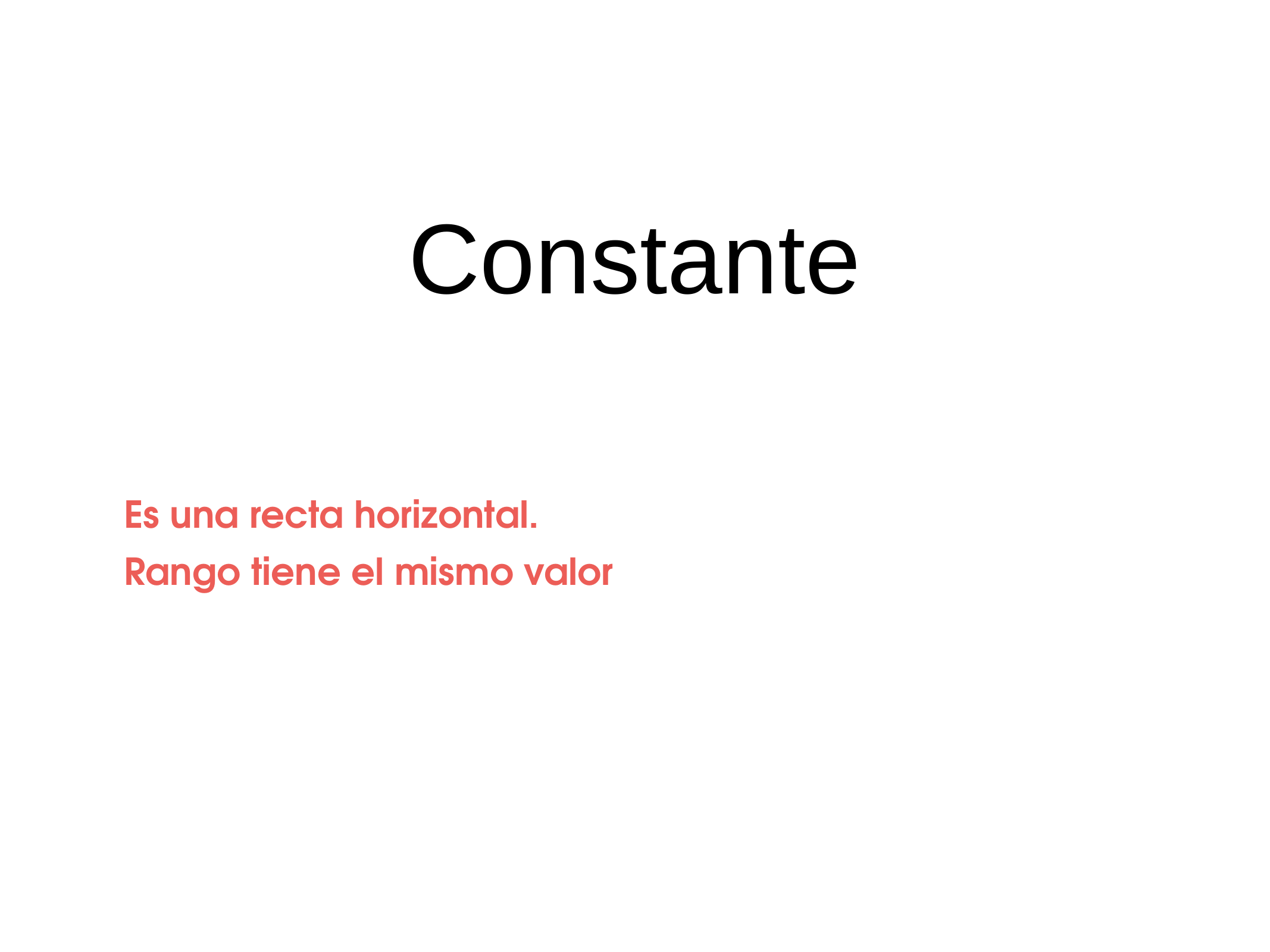

# Constante
Es una recta horizontal.
Rango tiene el mismo valor